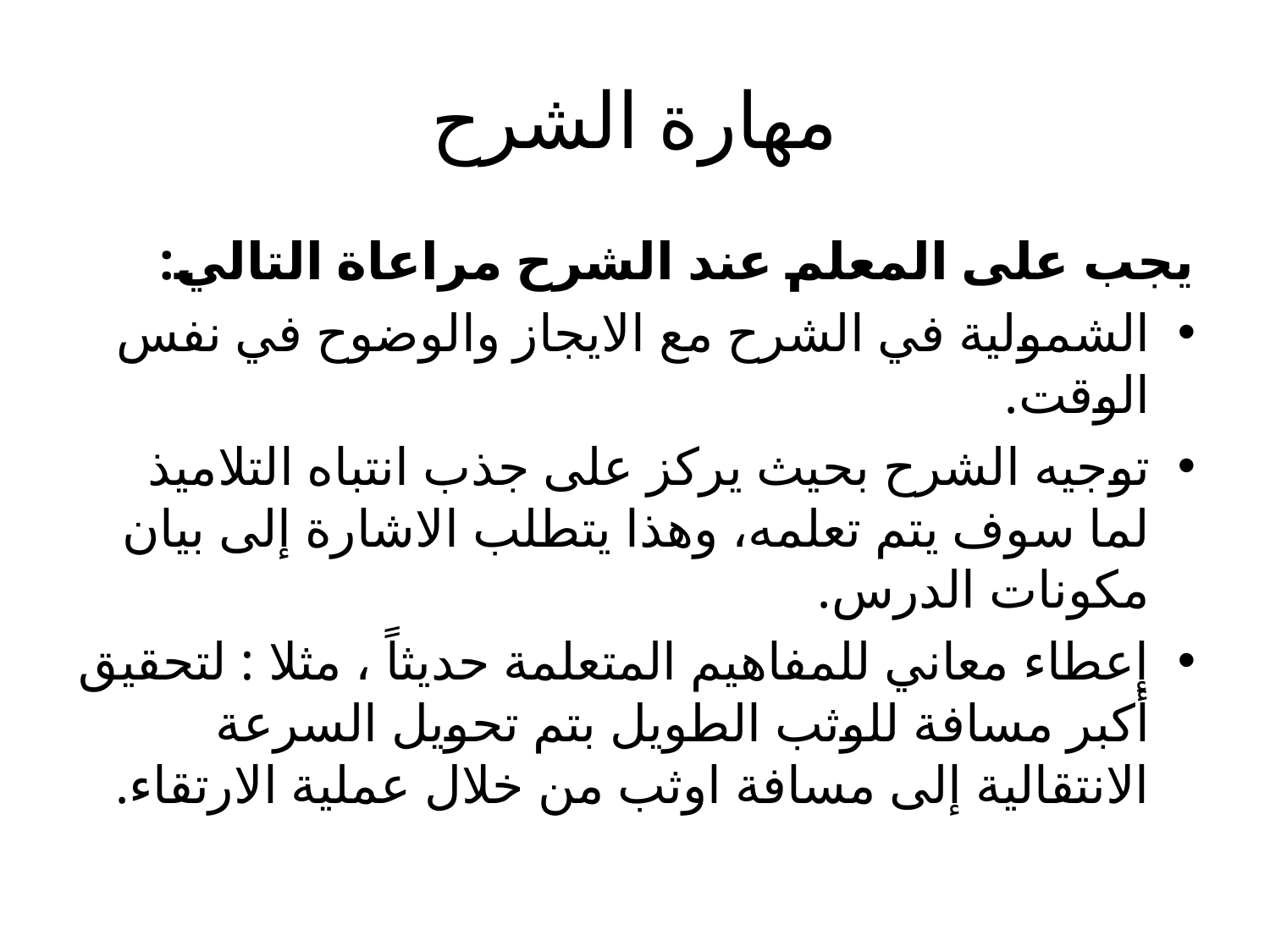

# مهارة الشرح
يجب على المعلم عند الشرح مراعاة التالي:
الشمولية في الشرح مع الايجاز والوضوح في نفس الوقت.
توجيه الشرح بحيث يركز على جذب انتباه التلاميذ لما سوف يتم تعلمه، وهذا يتطلب الاشارة إلى بيان مكونات الدرس.
إعطاء معاني للمفاهيم المتعلمة حديثاً ، مثلا : لتحقيق أكبر مسافة للوثب الطويل بتم تحويل السرعة الانتقالية إلى مسافة اوثب من خلال عملية الارتقاء.